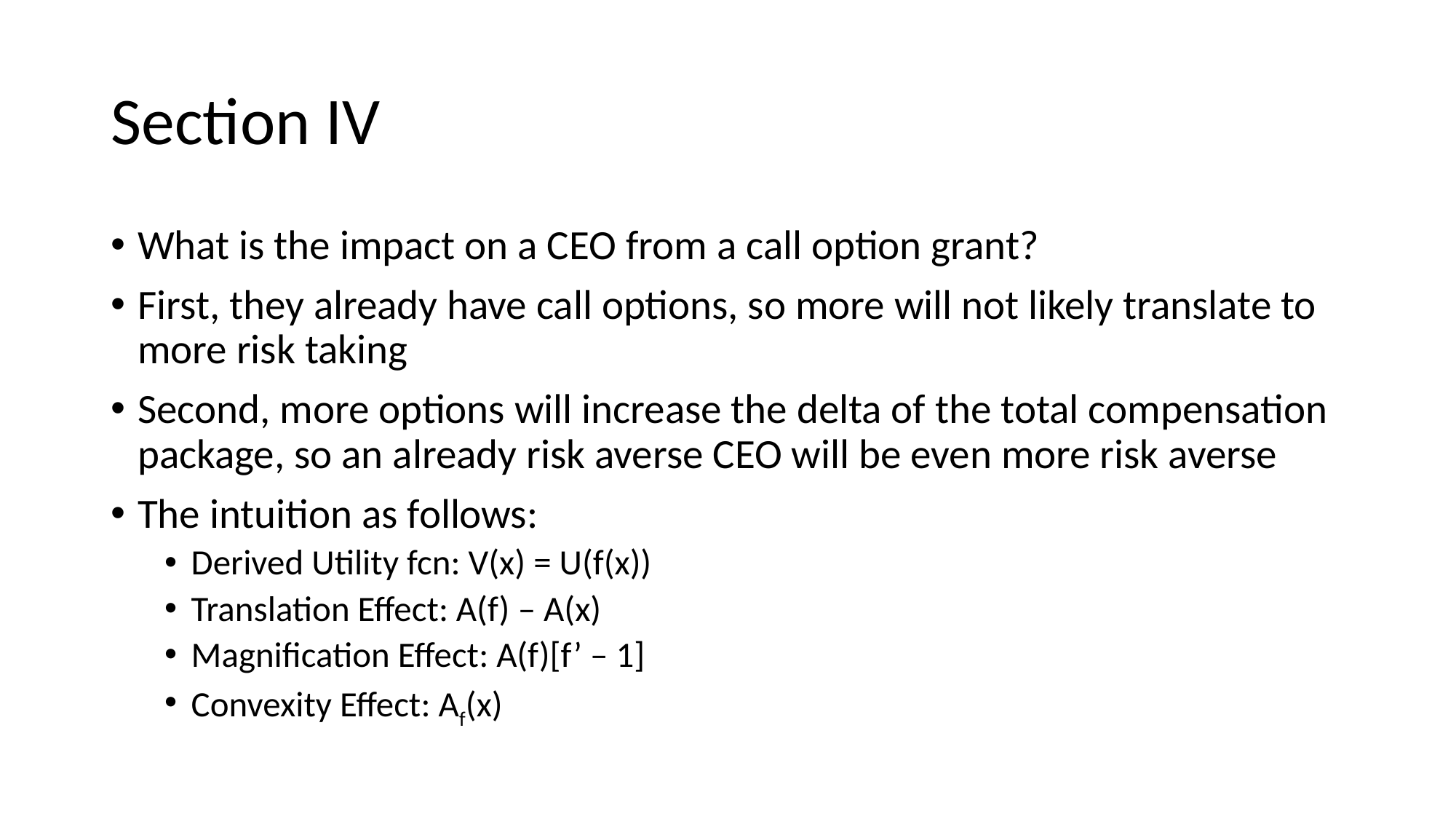

# Section IV
What is the impact on a CEO from a call option grant?
First, they already have call options, so more will not likely translate to more risk taking
Second, more options will increase the delta of the total compensation package, so an already risk averse CEO will be even more risk averse
The intuition as follows:
Derived Utility fcn: V(x) = U(f(x))
Translation Effect: A(f) – A(x)
Magnification Effect: A(f)[f’ – 1]
Convexity Effect: Af(x)